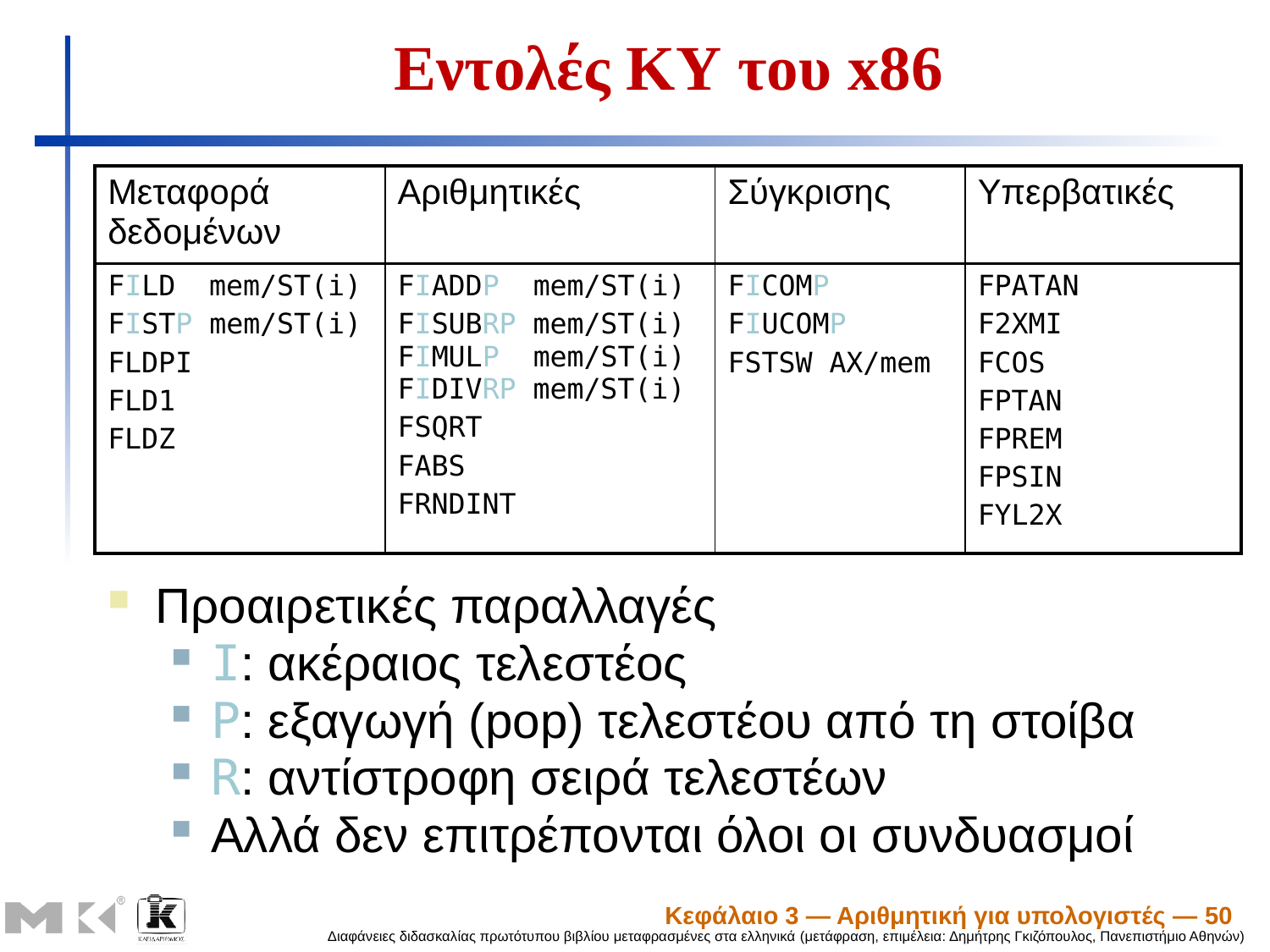

# Εντολές ΚΥ του x86
| Μεταφορά δεδομένων | Αριθμητικές | Σύγκρισης | Υπερβατικές |
| --- | --- | --- | --- |
| FILD mem/ST(i) FISTP mem/ST(i) FLDPI FLD1 FLDZ | FIADDP mem/ST(i) FISUBRP mem/ST(i) FIMULP mem/ST(i) FIDIVRP mem/ST(i) FSQRT FABS FRNDINT | FICOMP FIUCOMP FSTSW AX/mem | FPATAN F2XMI FCOS FPTAN FPREM FPSIN FYL2X |
Προαιρετικές παραλλαγές
I: ακέραιος τελεστέος
P: εξαγωγή (pop) τελεστέου από τη στοίβα
R: αντίστροφη σειρά τελεστέων
Αλλά δεν επιτρέπονται όλοι οι συνδυασμοί
Κεφάλαιο 3 — Αριθμητική για υπολογιστές — 50